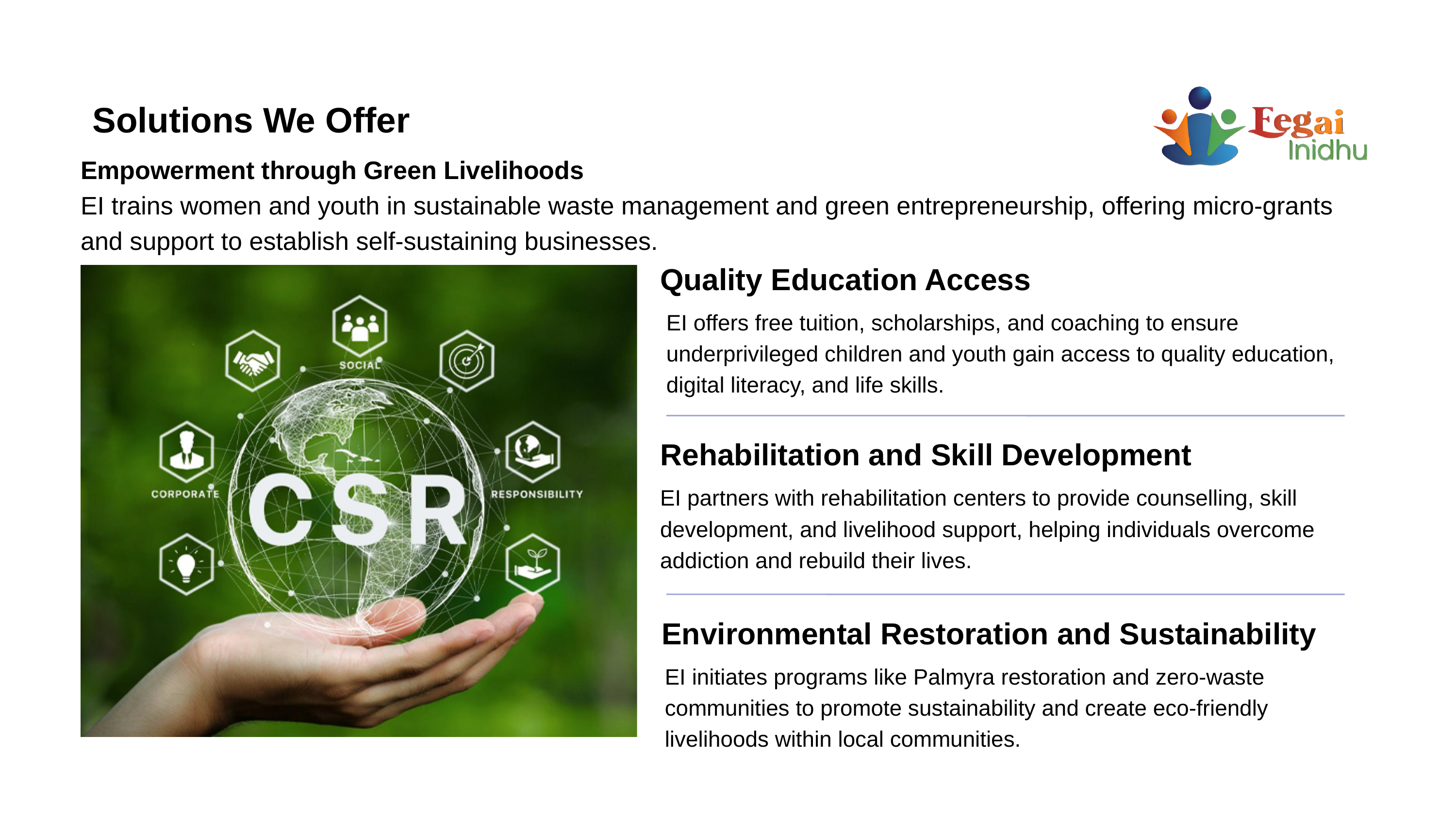

Solutions We Offer
Empowerment through Green Livelihoods
EI trains women and youth in sustainable waste management and green entrepreneurship, offering micro-grants and support to establish self-sustaining businesses.
Quality Education Access

EI offers free tuition, scholarships, and coaching to ensure underprivileged children and youth gain access to quality education, digital literacy, and life skills.

Rehabilitation and Skill Development
EI partners with rehabilitation centers to provide counselling, skill development, and livelihood support, helping individuals overcome addiction and rebuild their lives.

Environmental Restoration and Sustainability
EI initiates programs like Palmyra restoration and zero-waste communities to promote sustainability and create eco-friendly livelihoods within local communities.